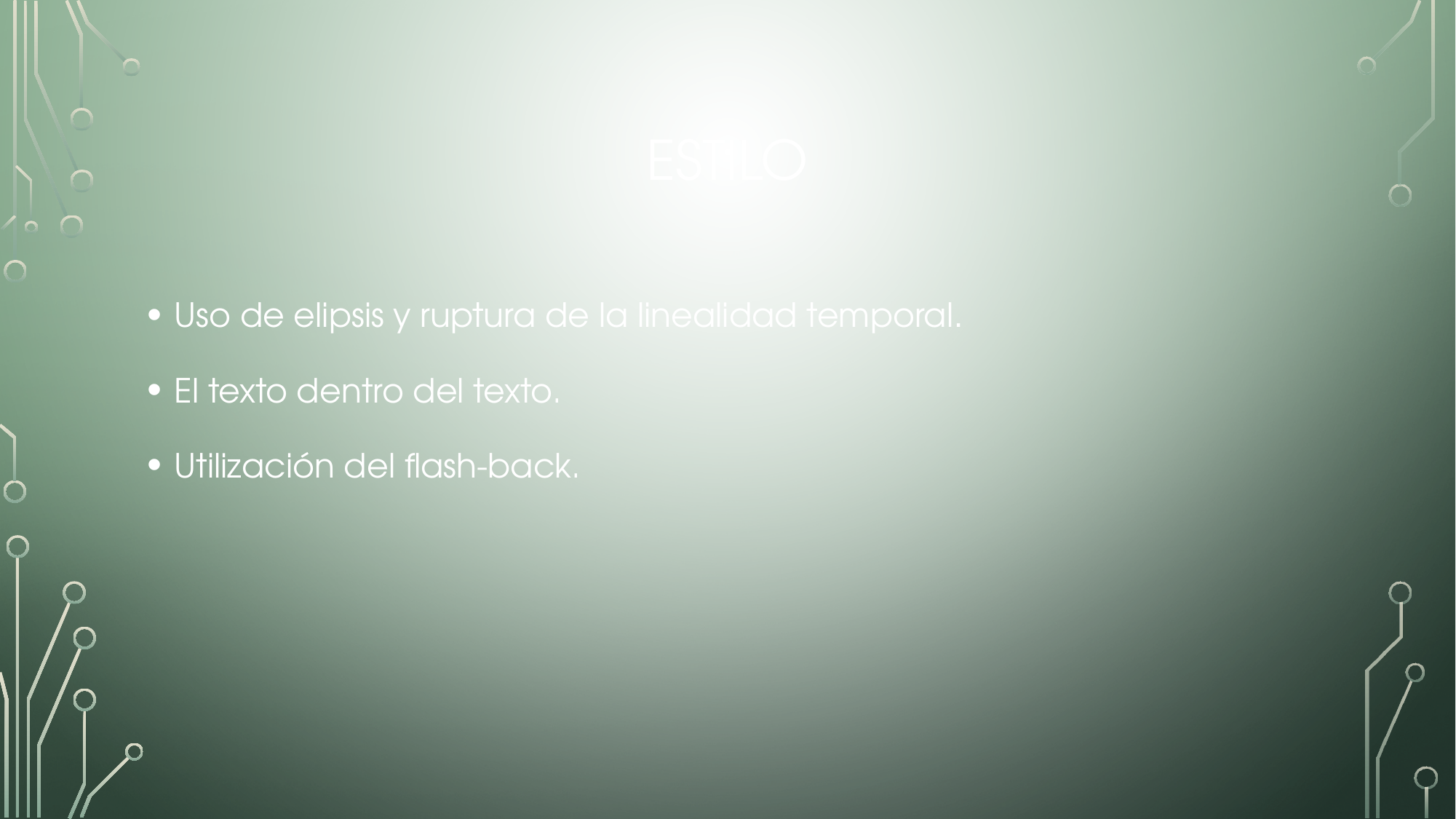

# ESTILO
Uso de elipsis y ruptura de la linealidad temporal.
El texto dentro del texto.
Utilización del flash-back.